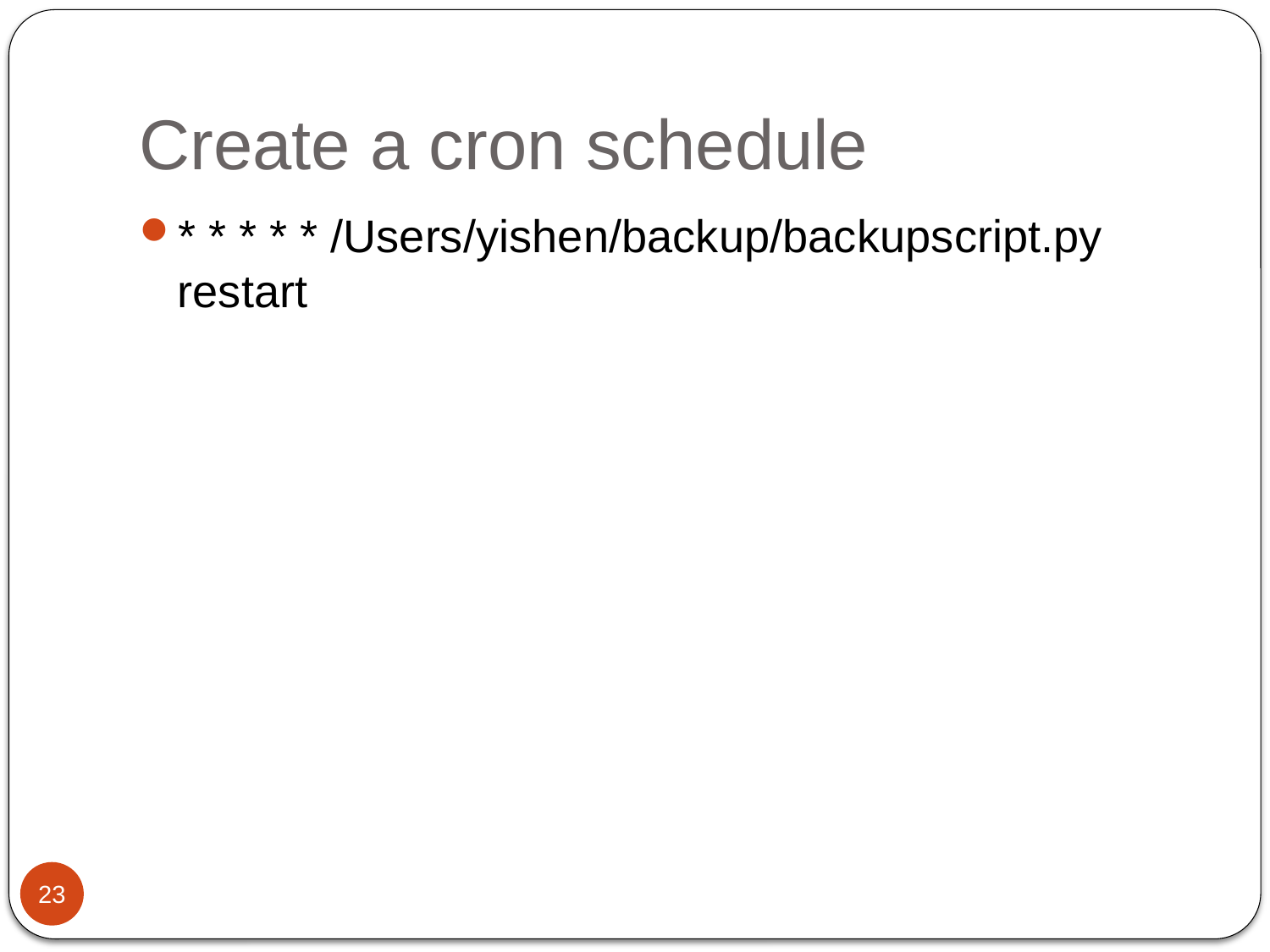

# Create a cron schedule
* * * * * /Users/yishen/backup/backupscript.py restart

23